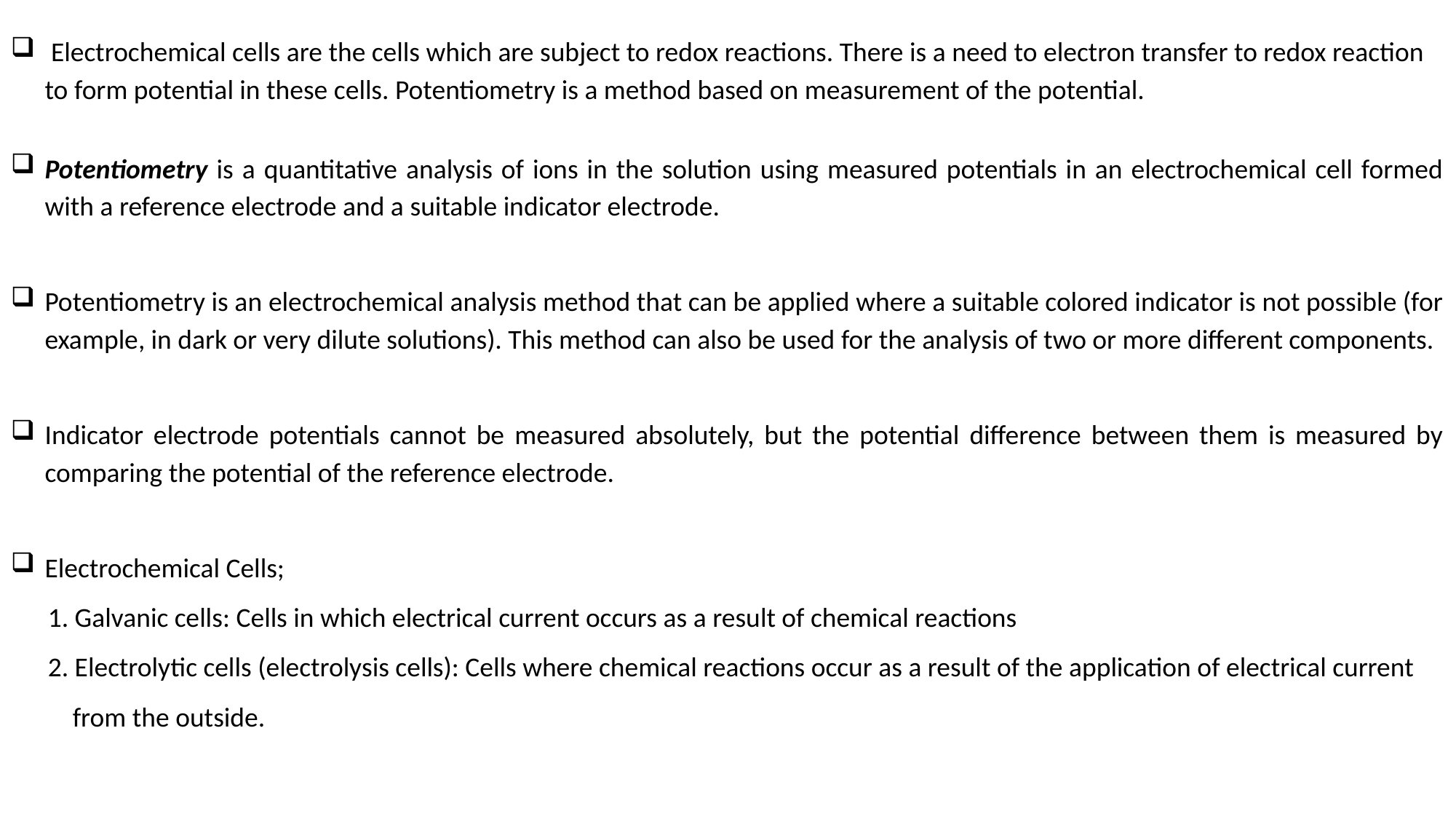

Electrochemical cells are the cells which are subject to redox reactions. There is a need to electron transfer to redox reaction to form potential in these cells. Potentiometry is a method based on measurement of the potential.
Potentiometry is a quantitative analysis of ions in the solution using measured potentials in an electrochemical cell formed with a reference electrode and a suitable indicator electrode.

Potentiometry is an electrochemical analysis method that can be applied where a suitable colored indicator is not possible (for example, in dark or very dilute solutions). This method can also be used for the analysis of two or more different components.

Indicator electrode potentials cannot be measured absolutely, but the potential difference between them is measured by comparing the potential of the reference electrode.

Electrochemical Cells;
      1. Galvanic cells: Cells in which electrical current occurs as a result of chemical reactions
      2. Electrolytic cells (electrolysis cells): Cells where chemical reactions occur as a result of the application of electrical current
          from the outside.